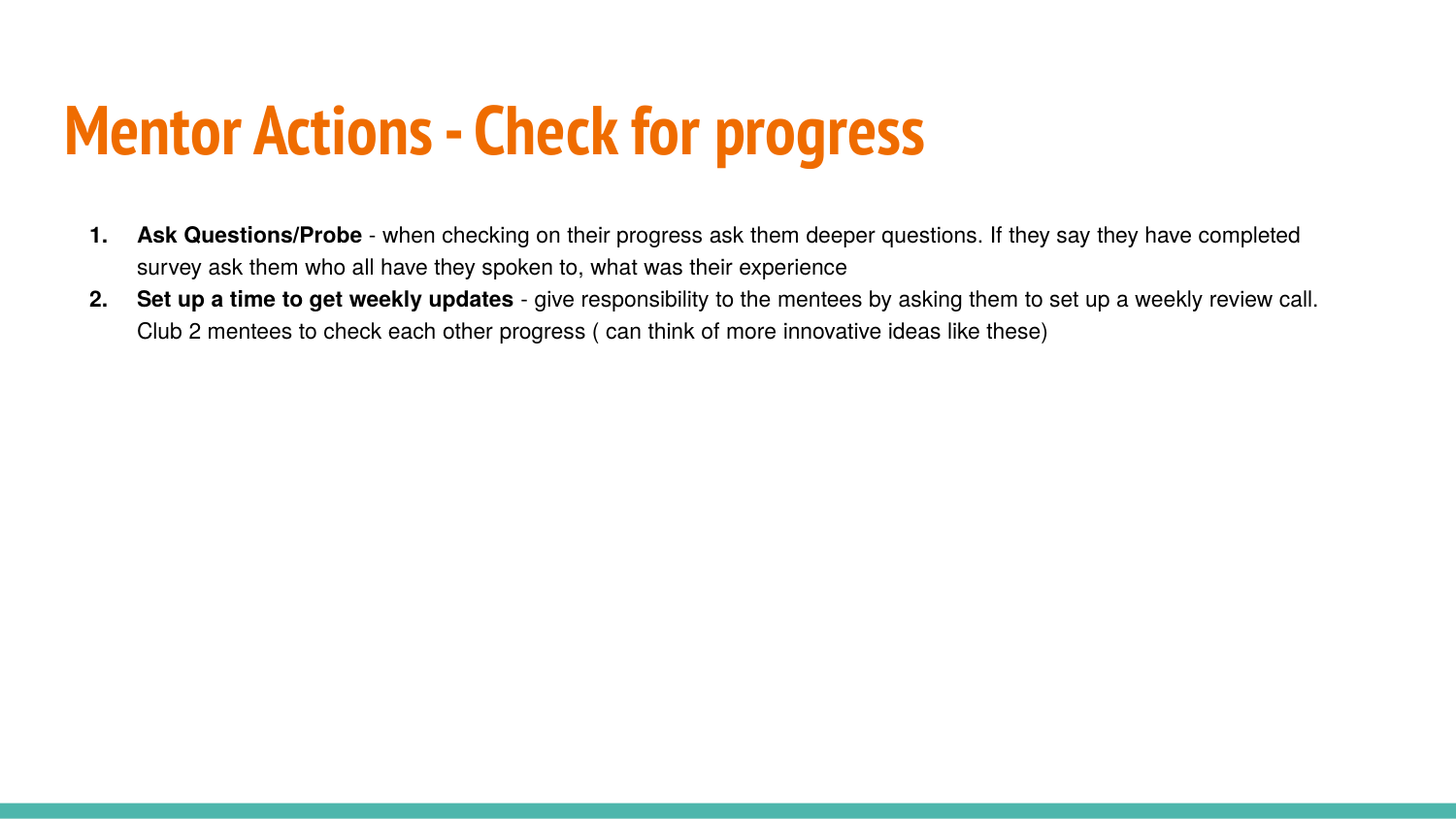

# Mentor Actions - Check for progress

Ask Questions/Probe - when checking on their progress ask them deeper questions. If they say they have completed survey ask them who all have they spoken to, what was their experience
Set up a time to get weekly updates - give responsibility to the mentees by asking them to set up a weekly review call. Club 2 mentees to check each other progress ( can think of more innovative ideas like these)